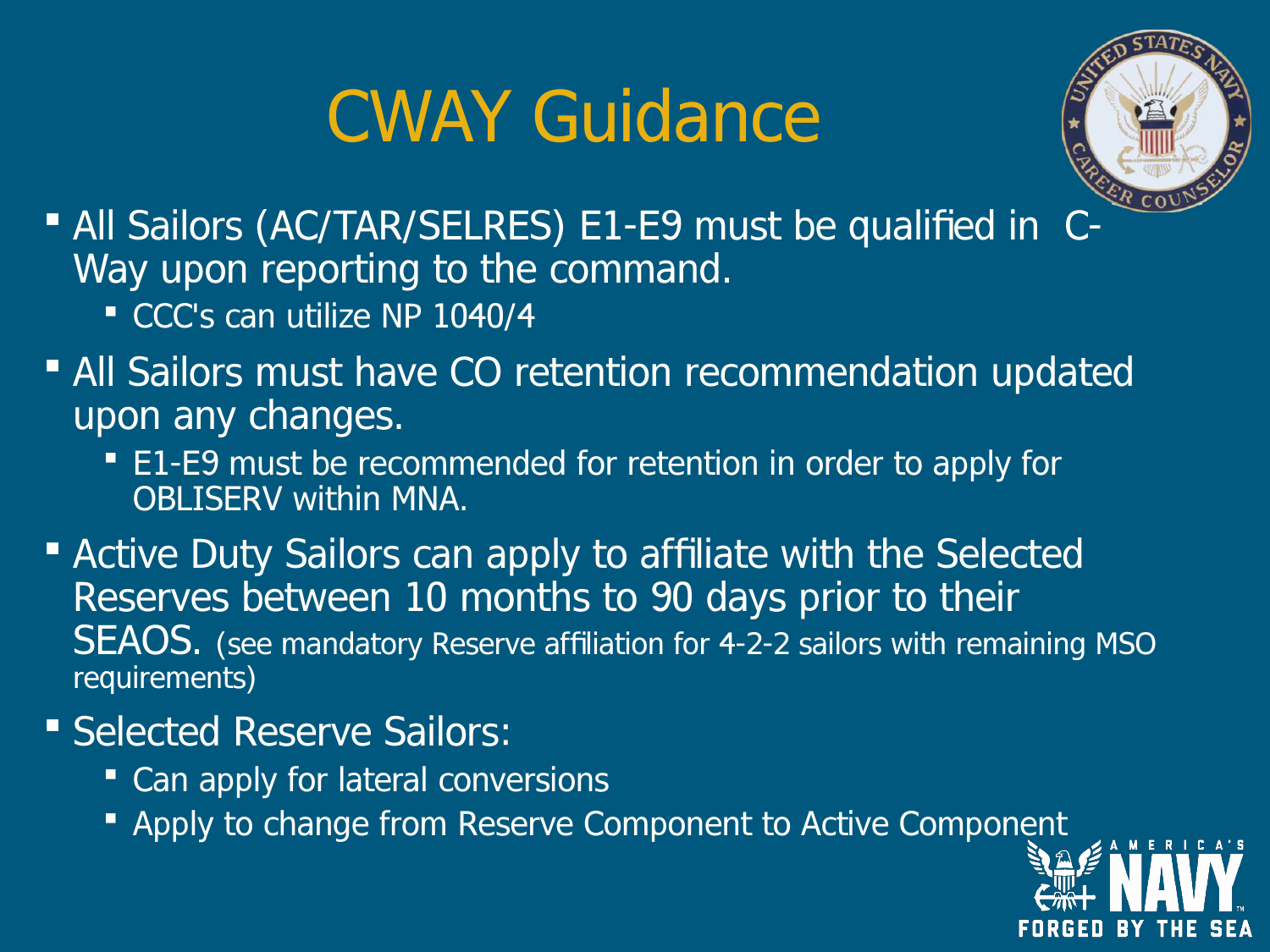

# CWAY Guidance
All Sailors (AC/TAR/SELRES) E1-E9 must be qualified in  C-Way upon reporting to the command.
CCC's can utilize NP 1040/4
All Sailors must have CO retention recommendation updated upon any changes.
E1-E9 must be recommended for retention in order to apply for OBLISERV within MNA.
Active Duty Sailors can apply to affiliate with the Selected Reserves between 10 months to 90 days prior to their SEAOS. (see mandatory Reserve affiliation for 4-2-2 sailors with remaining MSO requirements)
Selected Reserve Sailors:
Can apply for lateral conversions
Apply to change from Reserve Component to Active Component